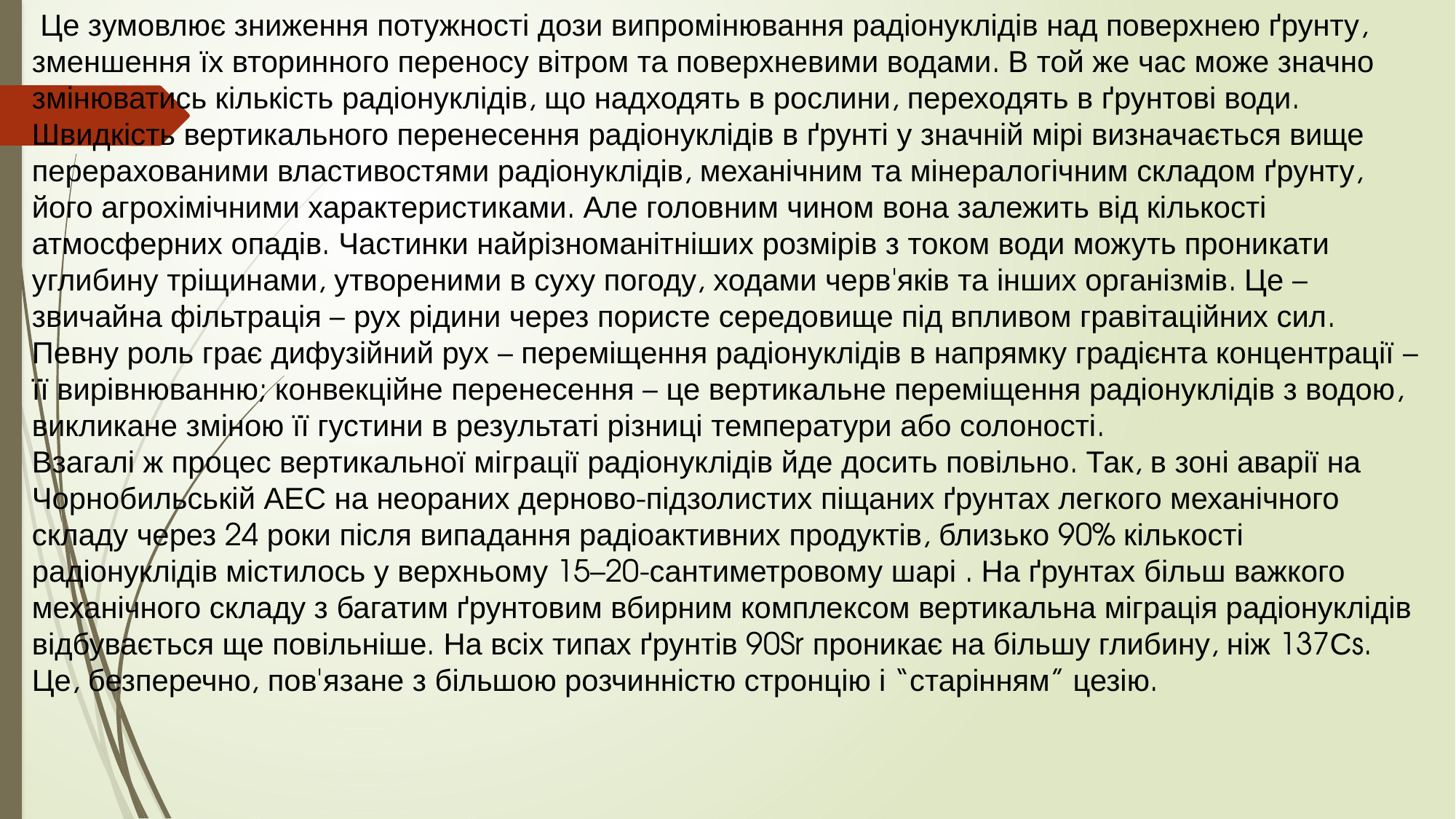

Це зумовлює зниження потужності дози випромінювання радіонуклідів над поверхнею ґрунту, зменшення їх вторинного переносу вітром та поверхневими водами. В той же час може значно змінюватись кількість радіонуклідів, що надходять в рослини, переходять в ґрунтові води. Швидкість вертикального перенесення радіонуклідів в ґрунті у значній мірі визначається вище перерахованими властивостями радіонуклідів, механічним та мінералогічним складом ґрунту, його агрохімічними характеристиками. Але головним чином вона залежить від кількості атмосферних опадів. Частинки найрізноманітніших розмірів з током води можуть проникати углибину тріщинами, утвореними в суху погоду, ходами черв'яків та інших організмів. Це – звичайна фільтрація – рух рідини через пористе середовище під впливом гравітаційних сил. Певну роль грає дифузійний рух – переміщення радіонуклідів в напрямку градієнта концентрації – її вирівнюванню; конвекційне перенесення – це вертикальне переміщення радіонуклідів з водою, викликане зміною її густини в результаті різниці температури або солоності.
Взагалі ж процес вертикальної міграції радіонуклідів йде досить повільно. Так, в зоні аварії на Чорнобильській АЕС на неораних дерново-підзолистих піщаних ґрунтах легкого механічного складу через 24 роки після випадання радіоактивних продуктів, близько 90% кількості радіонуклідів містилось у верхньому 15–20-сантиметровому шарі . На ґрунтах більш важкого механічного складу з багатим ґрунтовим вбирним комплексом вертикальна міграція радіонуклідів відбувається ще повільніше. На всіх типах ґрунтів 90Sr проникає на більшу глибину, ніж 137Сs. Це, безперечно, пов'язане з більшою розчинністю стронцію і “старінням” цезію.